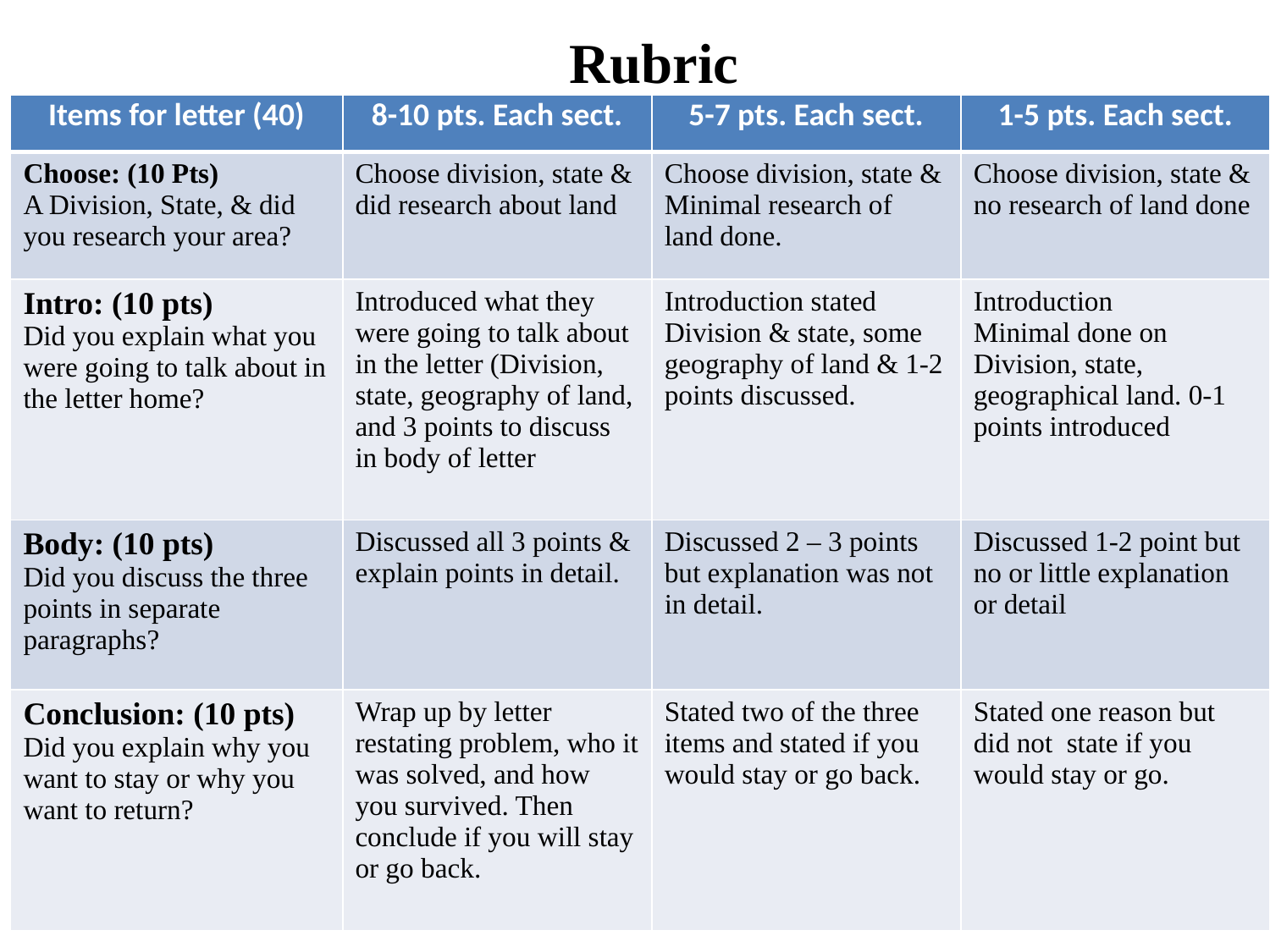

Rubric
| Items for letter (40) | 8-10 pts. Each sect. | 5-7 pts. Each sect. | 1-5 pts. Each sect. |
| --- | --- | --- | --- |
| Choose: (10 Pts) A Division, State, & did you research your area? | Choose division, state & did research about land | Choose division, state & Minimal research of land done. | Choose division, state & no research of land done |
| Intro: (10 pts) Did you explain what you were going to talk about in the letter home? | Introduced what they were going to talk about in the letter (Division, state, geography of land, and 3 points to discuss in body of letter | Introduction stated Division & state, some geography of land & 1-2 points discussed. | Introduction Minimal done on Division, state, geographical land. 0-1 points introduced |
| Body: (10 pts) Did you discuss the three points in separate paragraphs? | Discussed all 3 points & explain points in detail. | Discussed 2 – 3 points but explanation was not in detail. | Discussed 1-2 point but no or little explanation or detail |
| Conclusion: (10 pts) Did you explain why you want to stay or why you want to return? | Wrap up by letter restating problem, who it was solved, and how you survived. Then conclude if you will stay or go back. | Stated two of the three items and stated if you would stay or go back. | Stated one reason but did not state if you would stay or go. |